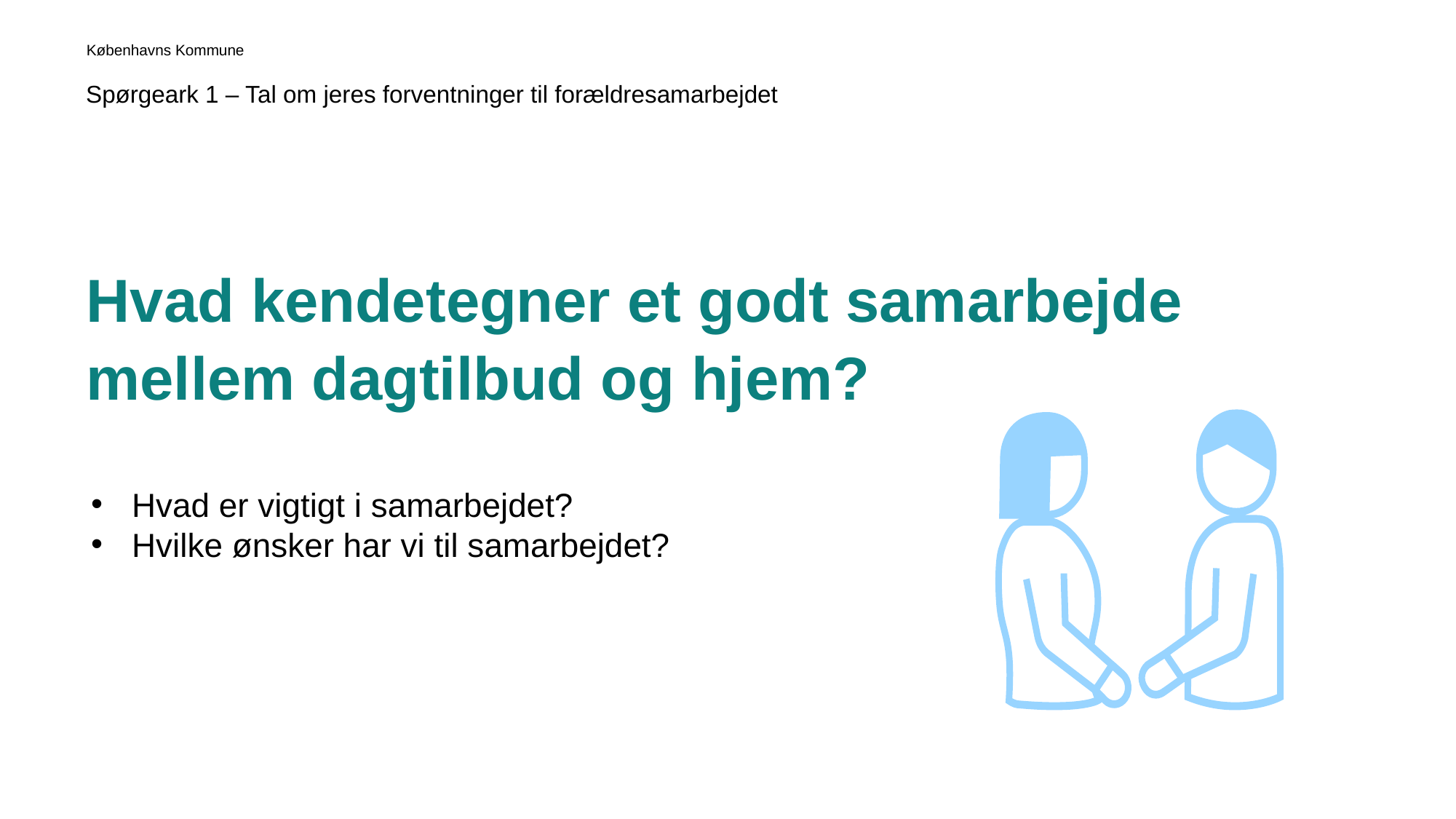

Spørgeark 1 – Tal om jeres forventninger til forældresamarbejdet
# Hvad kendetegner et godt samarbejde mellem dagtilbud og hjem?

Hvad er vigtigt i samarbejdet?
Hvilke ønsker har vi til samarbejdet?